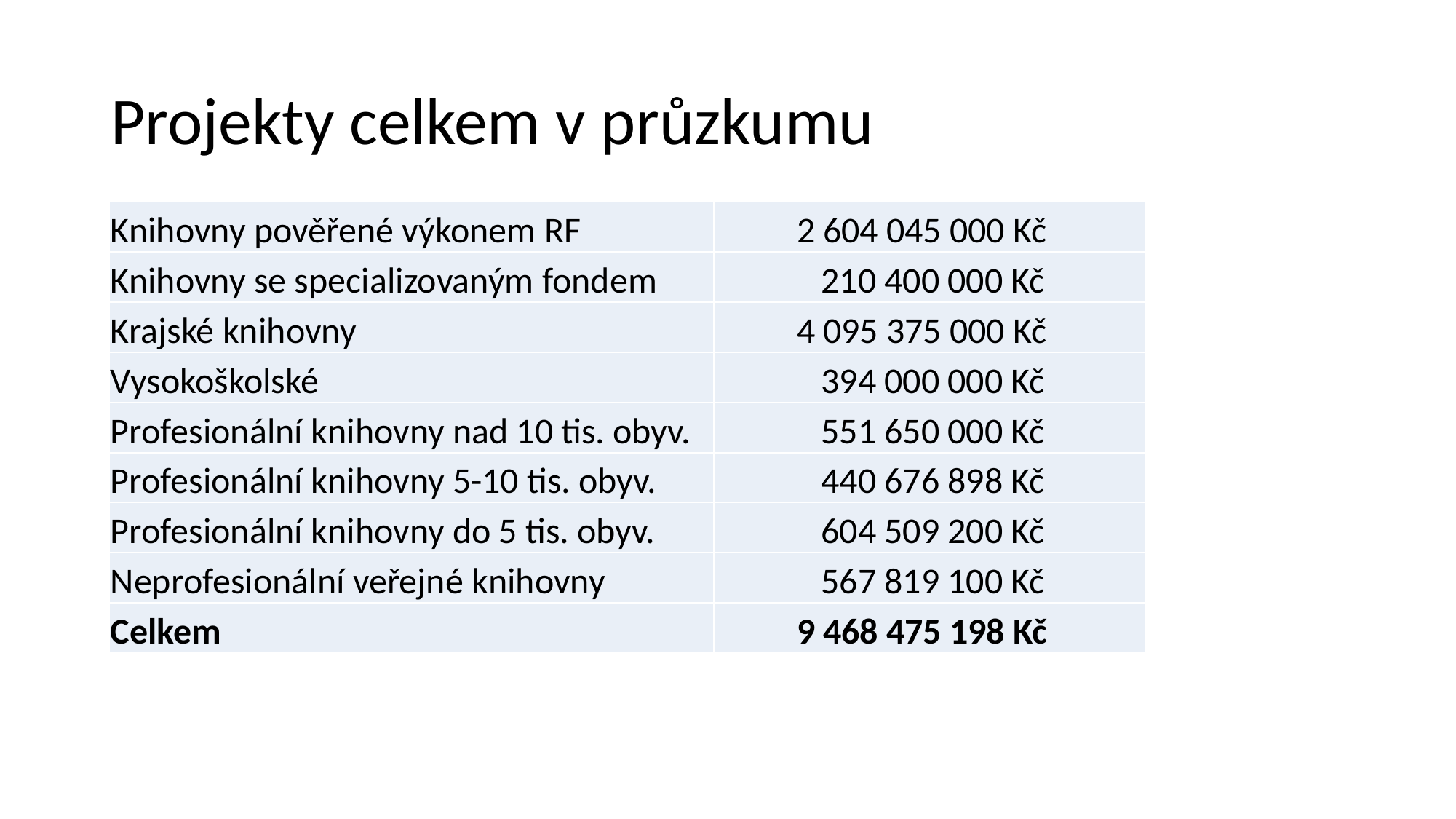

# Projekty celkem v průzkumu
| Knihovny pověřené výkonem RF | 2 604 045 000 Kč |
| --- | --- |
| Knihovny se specializovaným fondem | 210 400 000 Kč |
| Krajské knihovny | 4 095 375 000 Kč |
| Vysokoškolské | 394 000 000 Kč |
| Profesionální knihovny nad 10 tis. obyv. | 551 650 000 Kč |
| Profesionální knihovny 5-10 tis. obyv. | 440 676 898 Kč |
| Profesionální knihovny do 5 tis. obyv. | 604 509 200 Kč |
| Neprofesionální veřejné knihovny | 567 819 100 Kč |
| Celkem | 9 468 475 198 Kč |